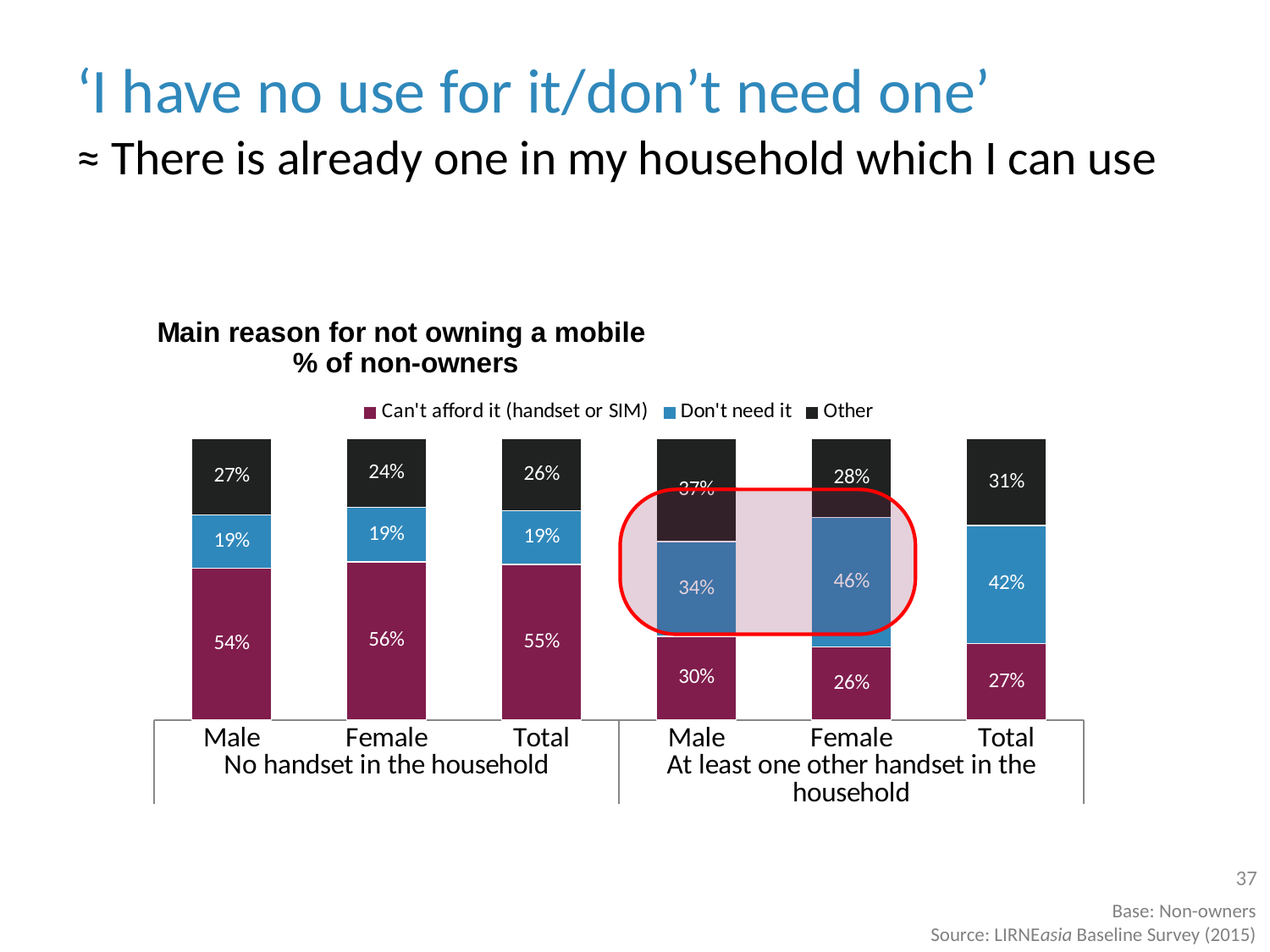

# ‘I have no use for it/don’t need one’ ≈ There is already one in my household which I can use

### Chart: Main reason for not owning a mobile
% of non-owners

| Category | Can't afford it (handset or SIM) | Don't need it | Other |
|---|---|---|---|
| Male | 0.541 | 0.189 | 0.271 |
| Female | 0.563 | 0.193 | 0.244 |
| Total | 0.553 | 0.191 | 0.256 |
| Male | 0.298 | 0.337 | 0.365 |
| Female | 0.26 | 0.46 | 0.28 |
| Total | 0.273 | 0.419 | 0.308 |
37
Base: Non-owners
Source: LIRNEasia Baseline Survey (2015)